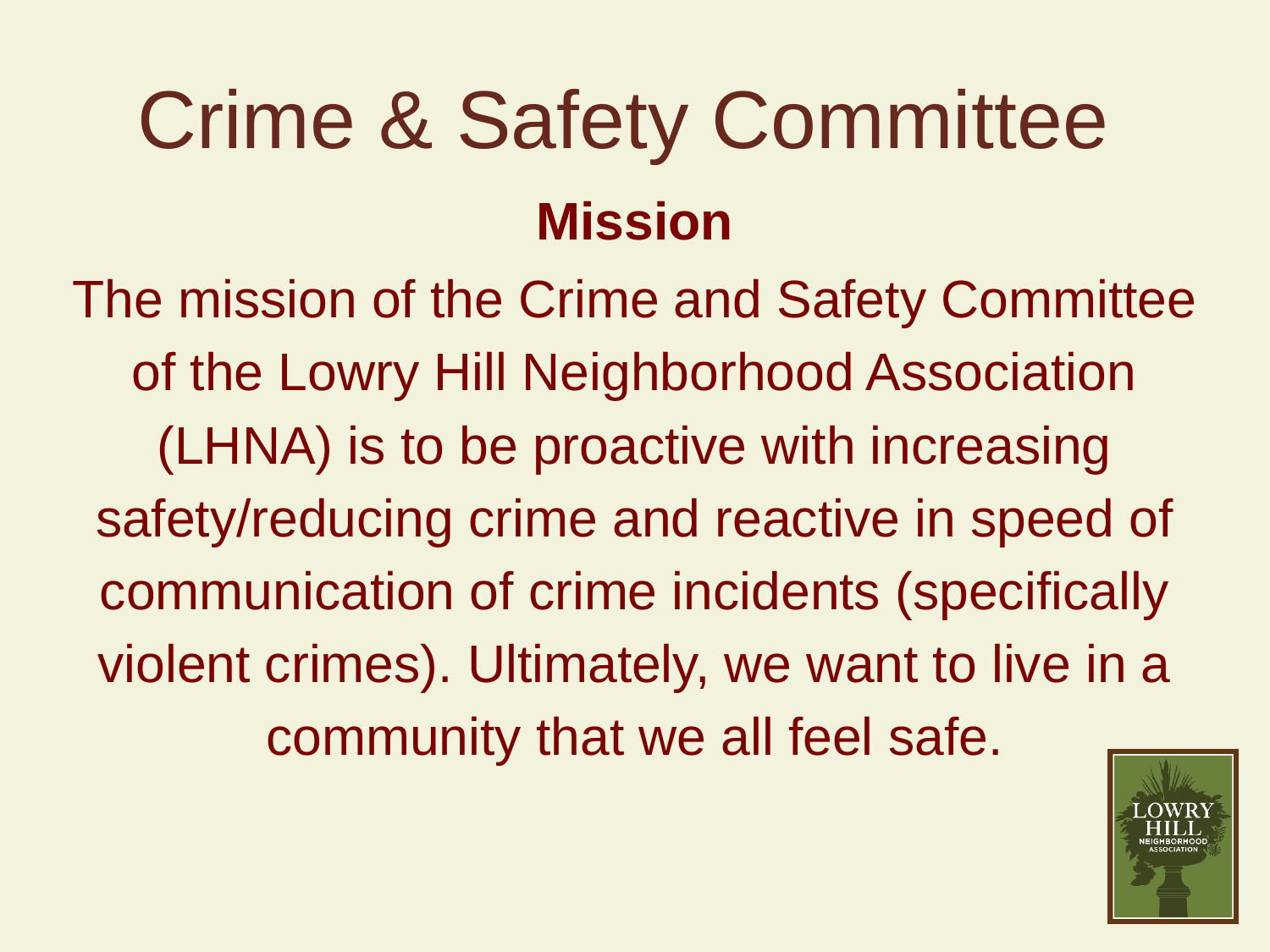

# Crime & Safety Committee
Mission
The mission of the Crime and Safety Committee of the Lowry Hill Neighborhood Association (LHNA) is to be proactive with increasing safety/reducing crime and reactive in speed of communication of crime incidents (specifically violent crimes). Ultimately, we want to live in a community that we all feel safe.